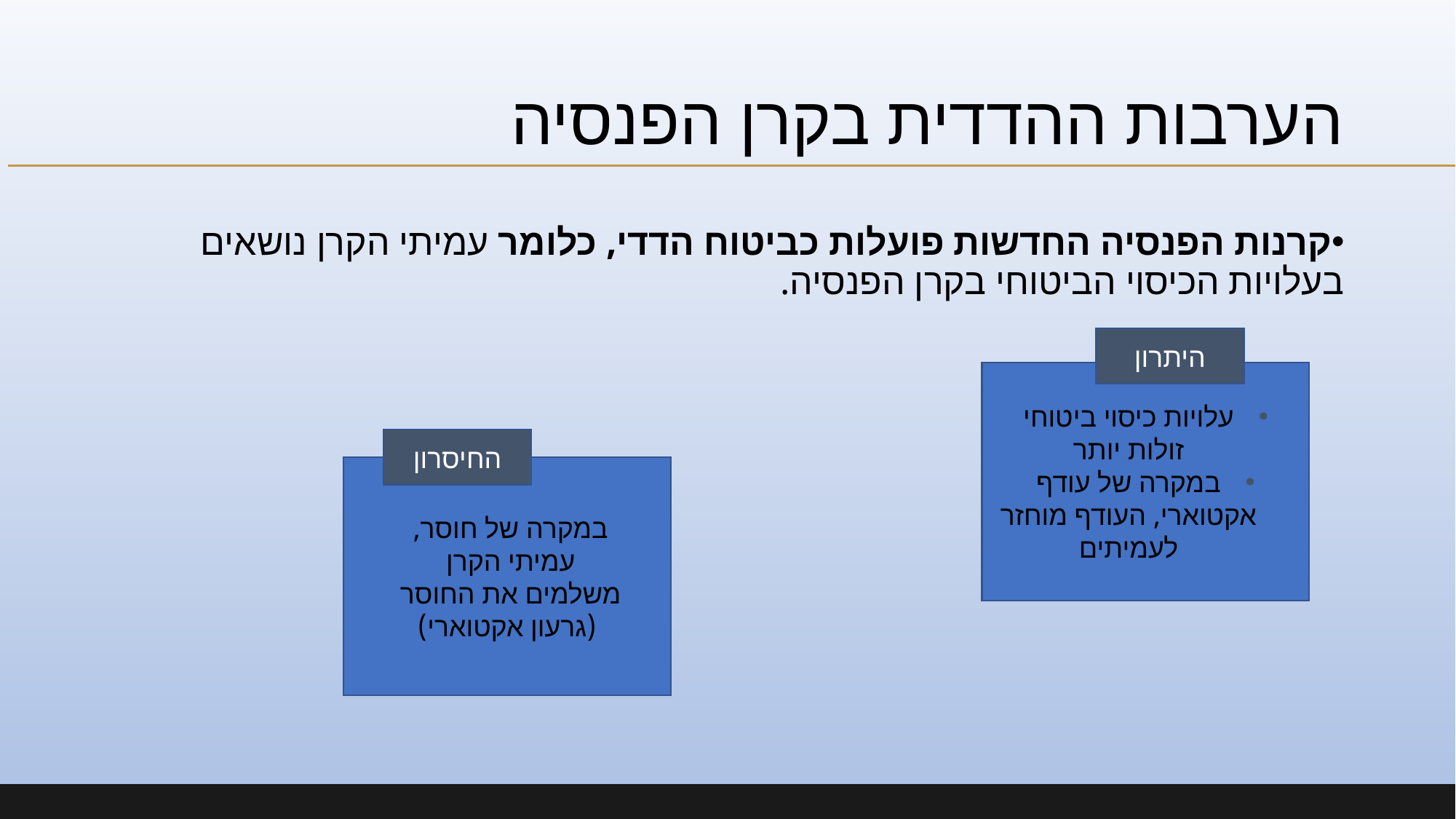

# הערבות ההדדית בקרן הפנסיה
קרנות הפנסיה החדשות פועלות כביטוח הדדי, כלומר עמיתי הקרן נושאים בעלויות הכיסוי הביטוחי בקרן הפנסיה.

היתרון
עלויות כיסוי ביטוחי זולות יותר
במקרה של עודף אקטוארי, העודף מוחזר לעמיתים
החיסרון
במקרה של חוסר,
עמיתי הקרן
משלמים את החוסר
(גרעון אקטוארי)